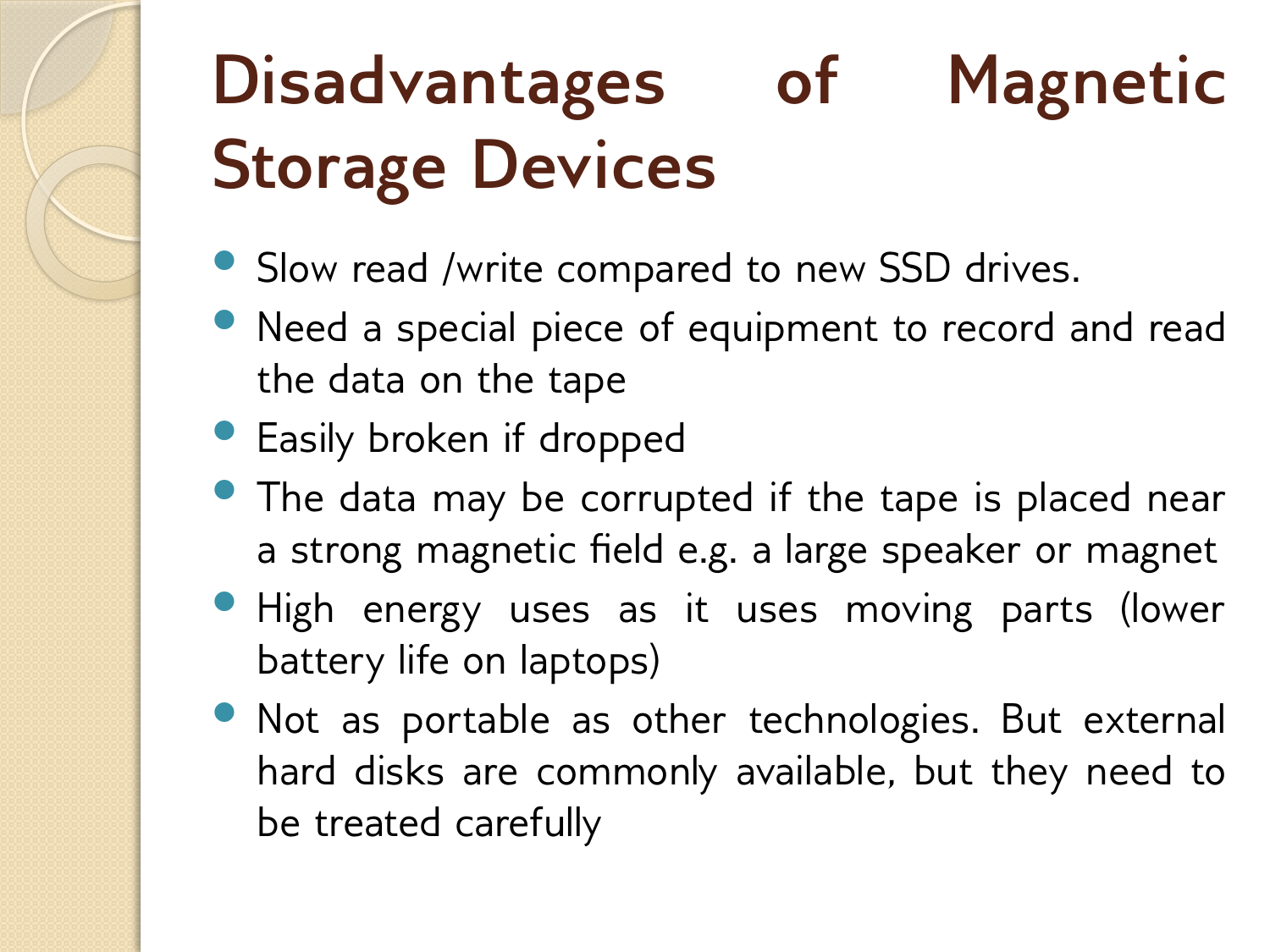

# Disadvantages of Magnetic Storage Devices
Slow read /write compared to new SSD drives.
Need a special piece of equipment to record and read the data on the tape
Easily broken if dropped
The data may be corrupted if the tape is placed near a strong magnetic field e.g. a large speaker or magnet
High energy uses as it uses moving parts (lower battery life on laptops)
Not as portable as other technologies. But external hard disks are commonly available, but they need to be treated carefully